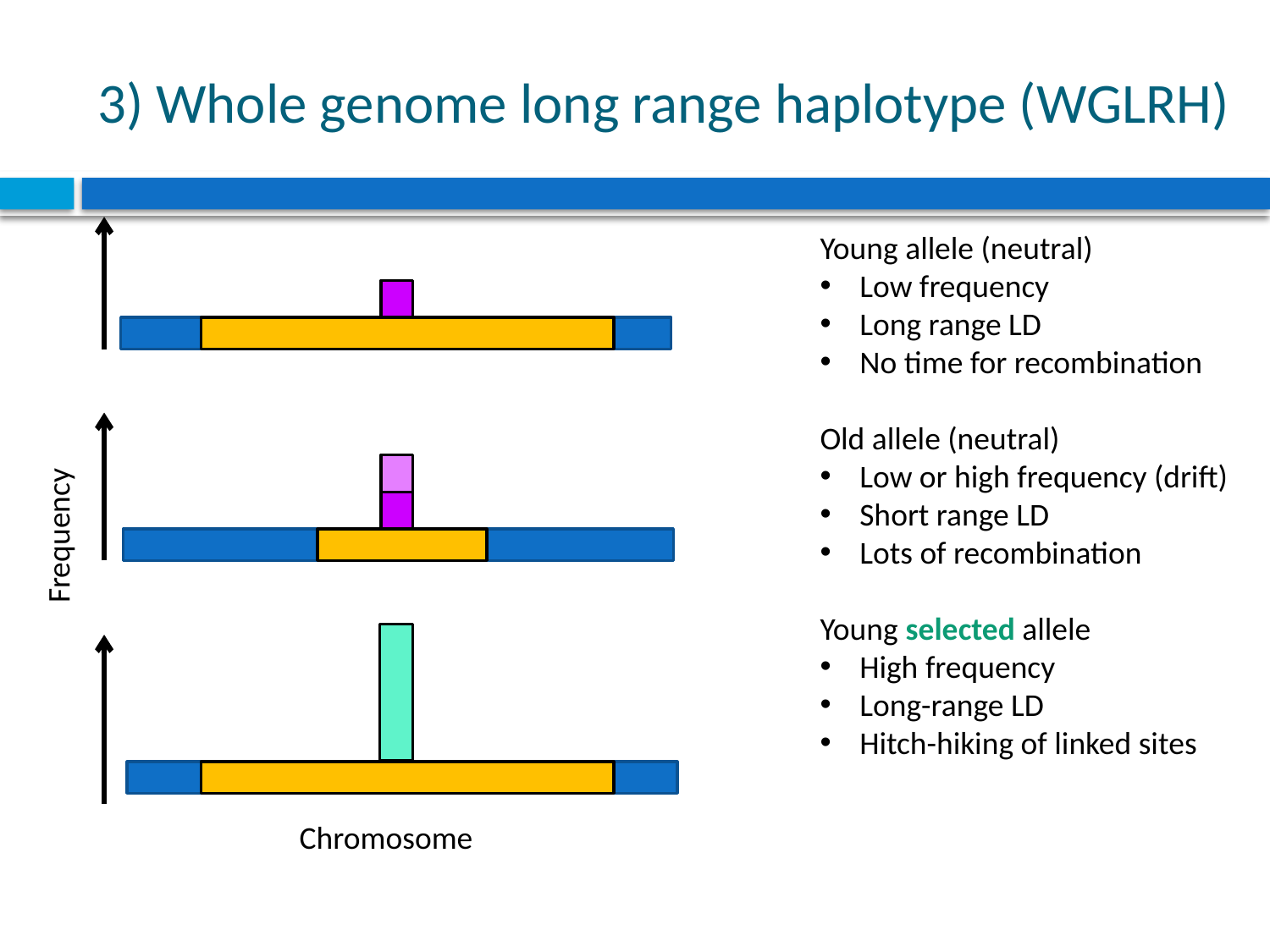

# 3) Whole genome long range haplotype (WGLRH)
Young allele (neutral)
Low frequency
Long range LD
No time for recombination

Old allele (neutral)
Low or high frequency (drift)
Short range LD
Lots of recombination

Young selected allele
High frequency
Long-range LD
Hitch-hiking of linked sites

Frequency

Chromosome